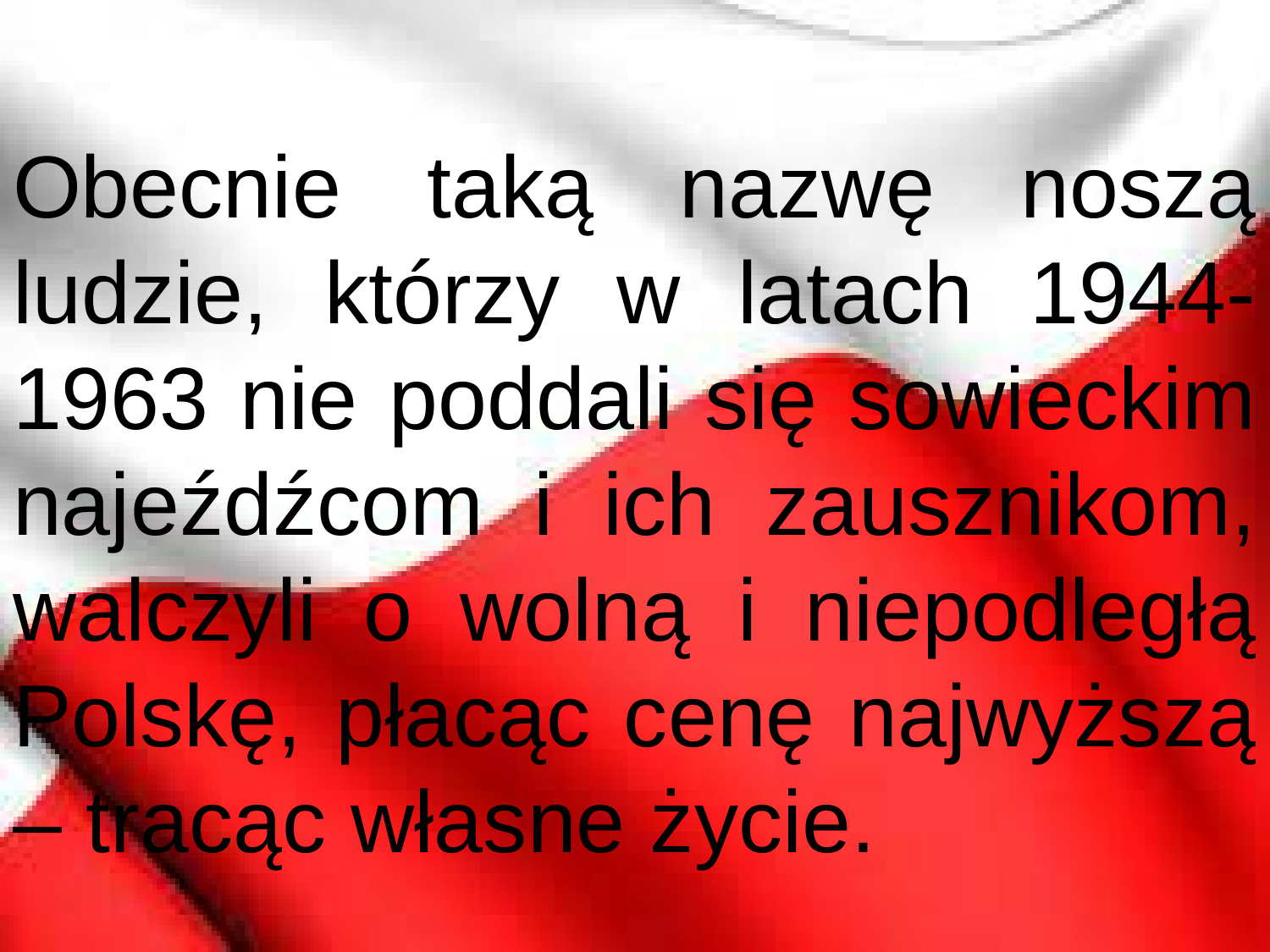

Obecnie taką nazwę noszą ludzie, którzy w latach 1944-1963 nie poddali się sowieckim najeźdźcom i ich zausznikom, walczyli o wolną i niepodległą Polskę, płacąc cenę najwyższą – tracąc własne życie.